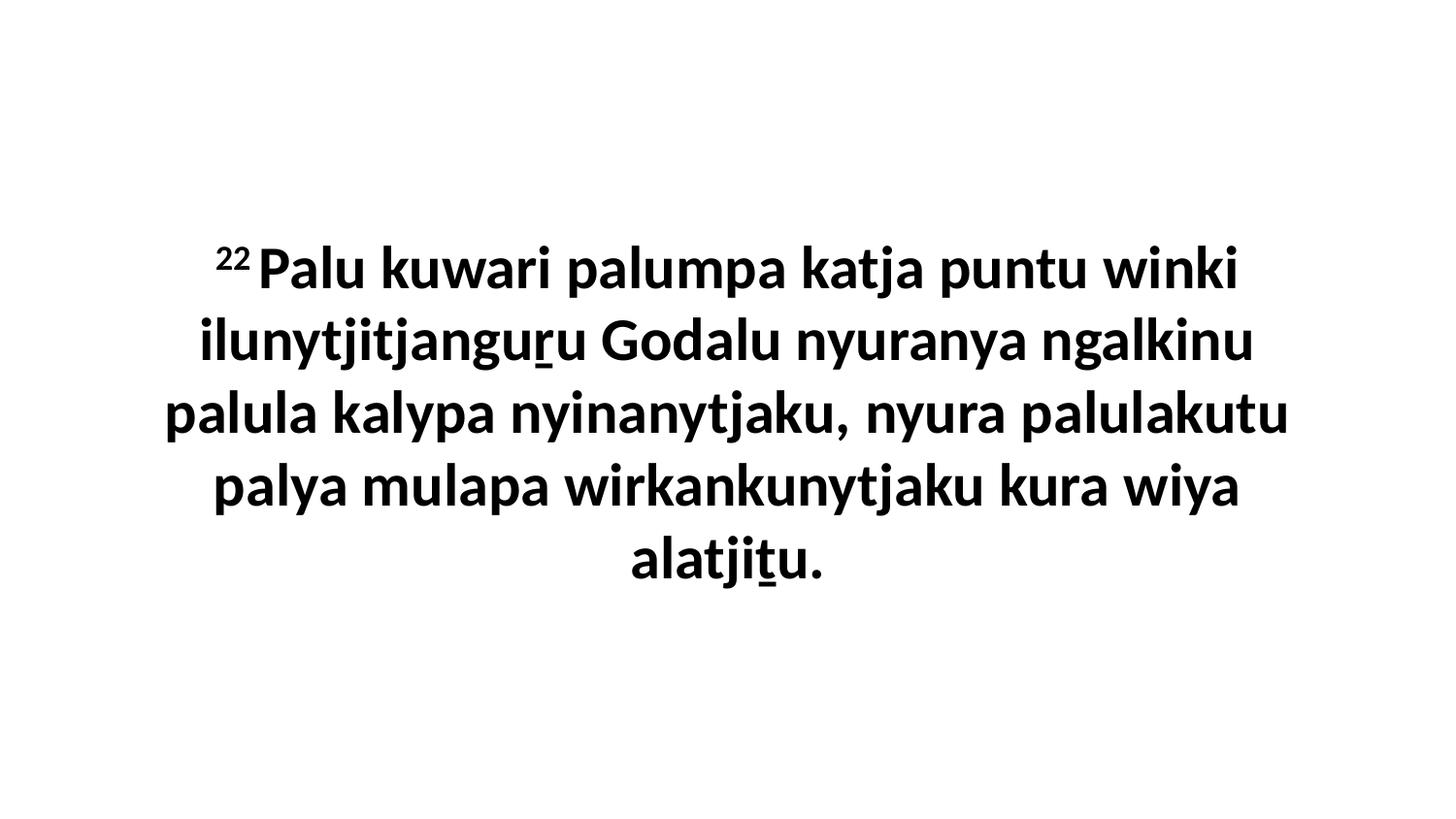

22 Palu kuwari palumpa katja puntu winki ilunytjitjanguṟu Godalu nyuranya ngalkinu palula kalypa nyinanytjaku, nyura palulakutu palya mulapa wirkankunytjaku kura wiya alatjiṯu.